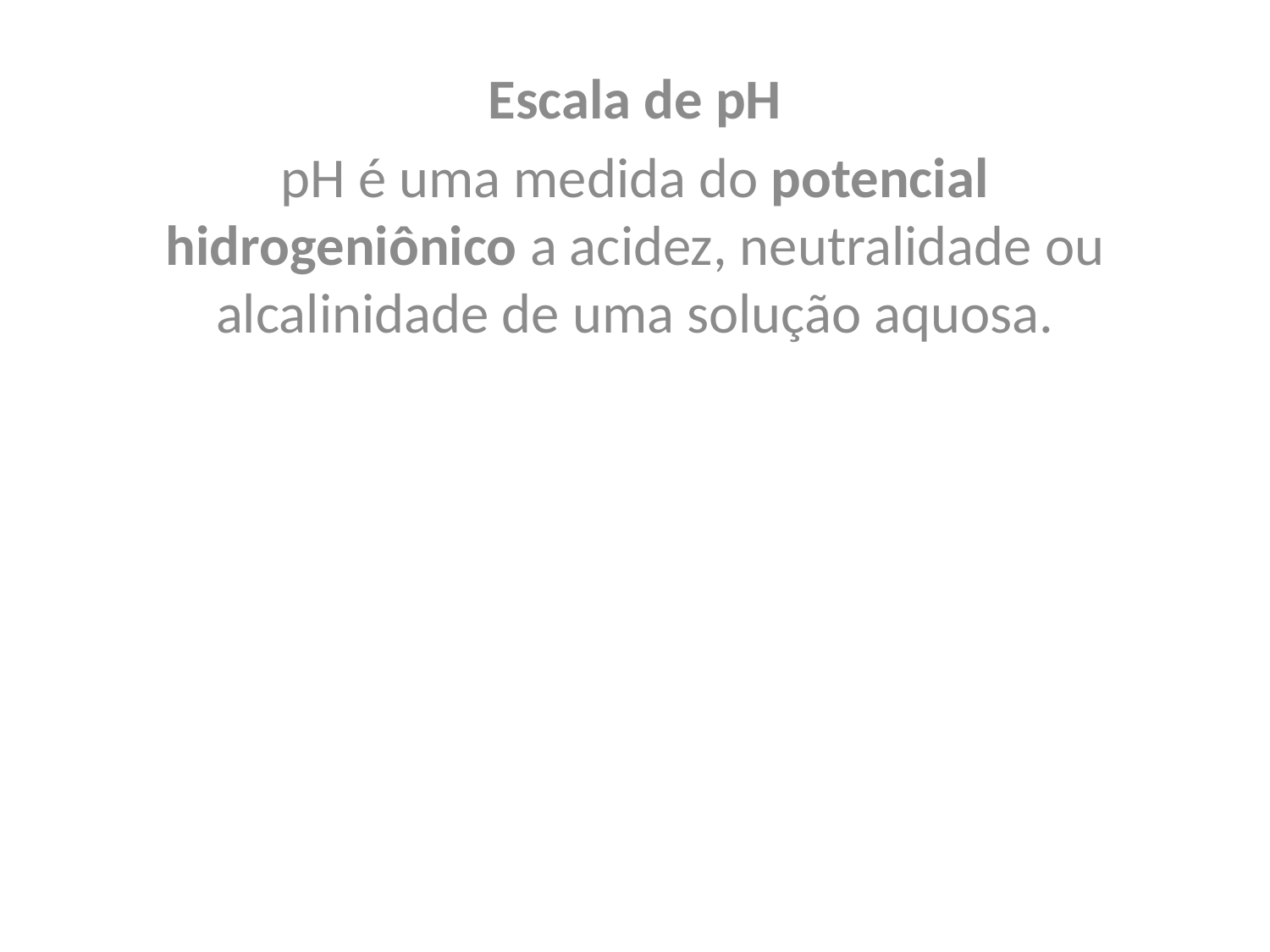

Escala de pH
pH é uma medida do potencial hidrogeniônico a acidez, neutralidade ou alcalinidade de uma solução aquosa.